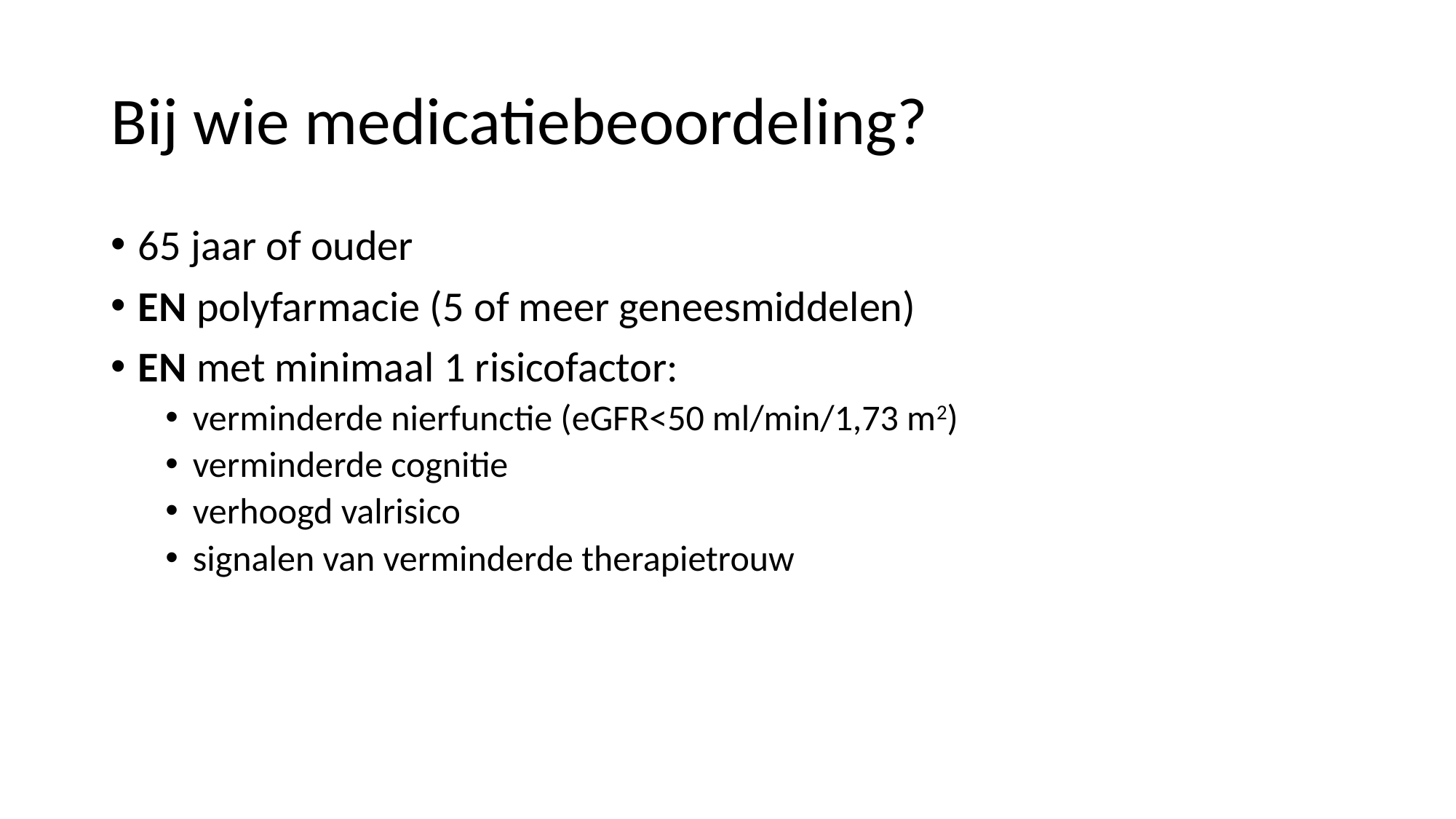

# Bij wie medicatiebeoordeling?
65 jaar of ouder
EN polyfarmacie (5 of meer geneesmiddelen)
EN met minimaal 1 risicofactor:
verminderde nierfunctie (eGFR<50 ml/min/1,73 m2)
verminderde cognitie
verhoogd valrisico
signalen van verminderde therapietrouw